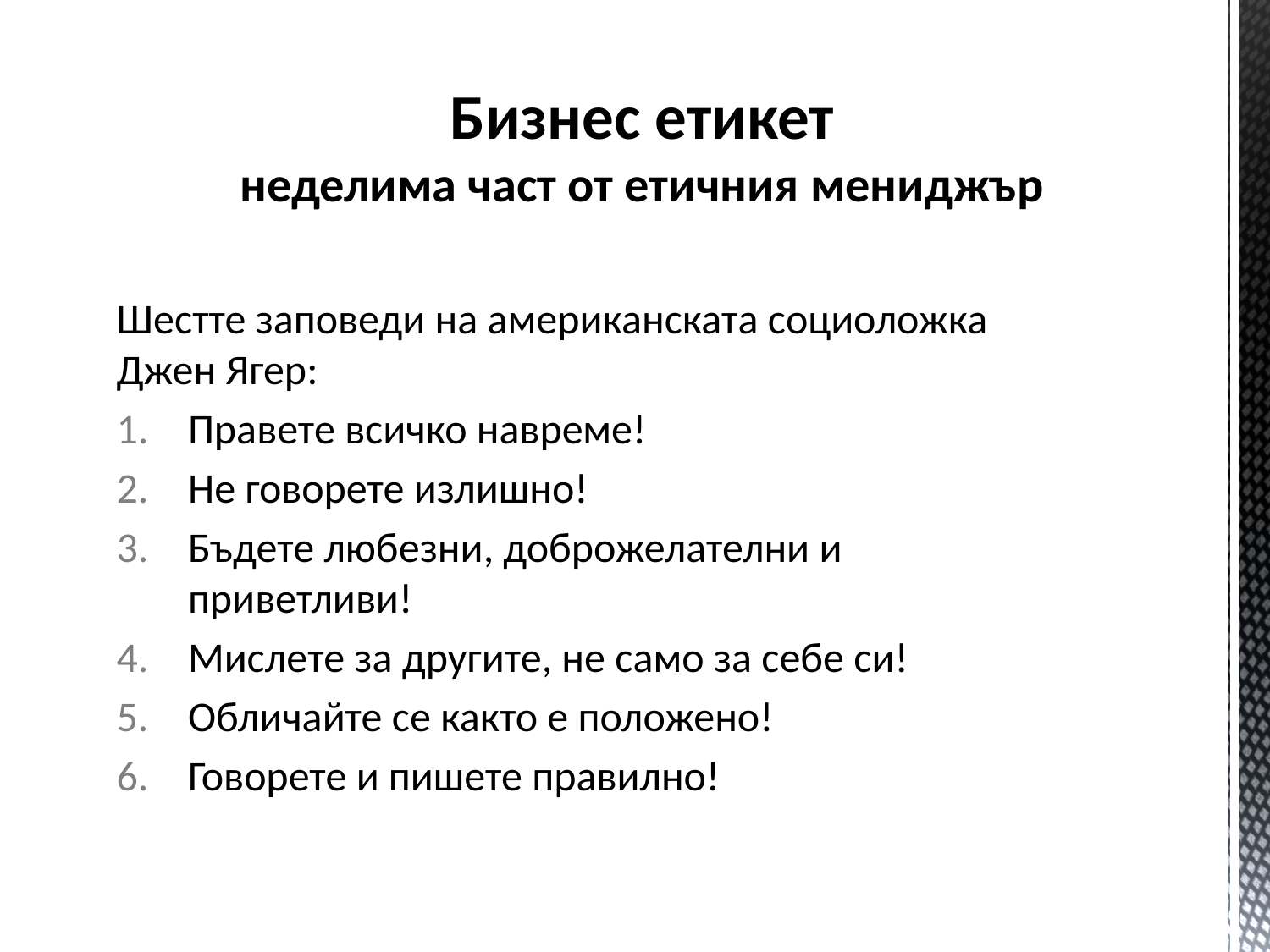

# Бизнес етикет неделима част от етичния мениджър
Шестте заповеди на американската социоложка Джен Ягер:
Правете всичко навреме!
Не говорете излишно!
Бъдете любезни, доброжелателни и приветливи!
Мислете за другите, не само за себе си!
Обличайте се както е положено!
Говорете и пишете правилно!